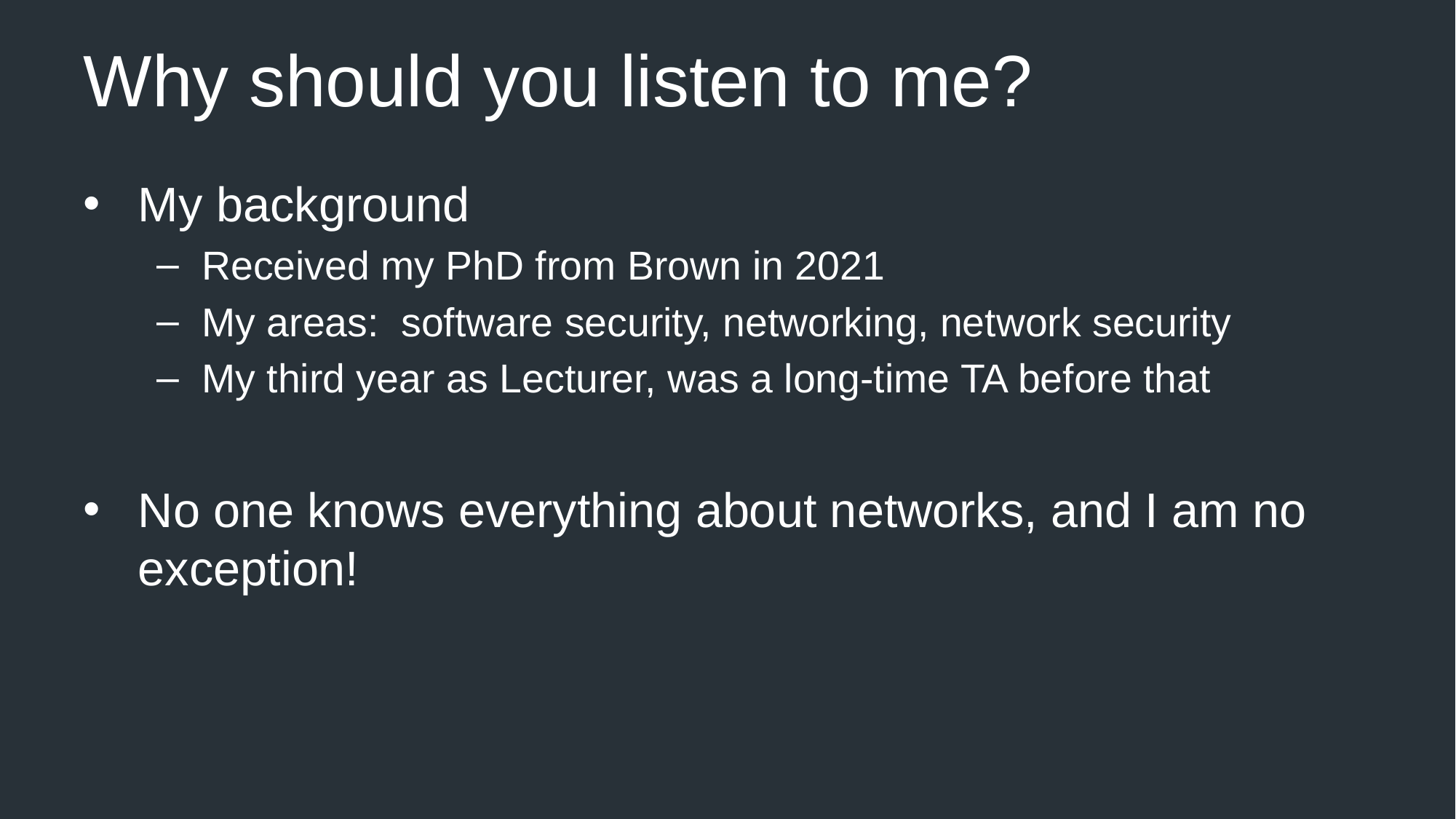

# Why should you listen to me?
My background
Received my PhD from Brown in 2021
My areas:  software security, networking, network security
My third year as Lecturer, was a long-time TA before that

No one knows everything about networks, and I am no exception!